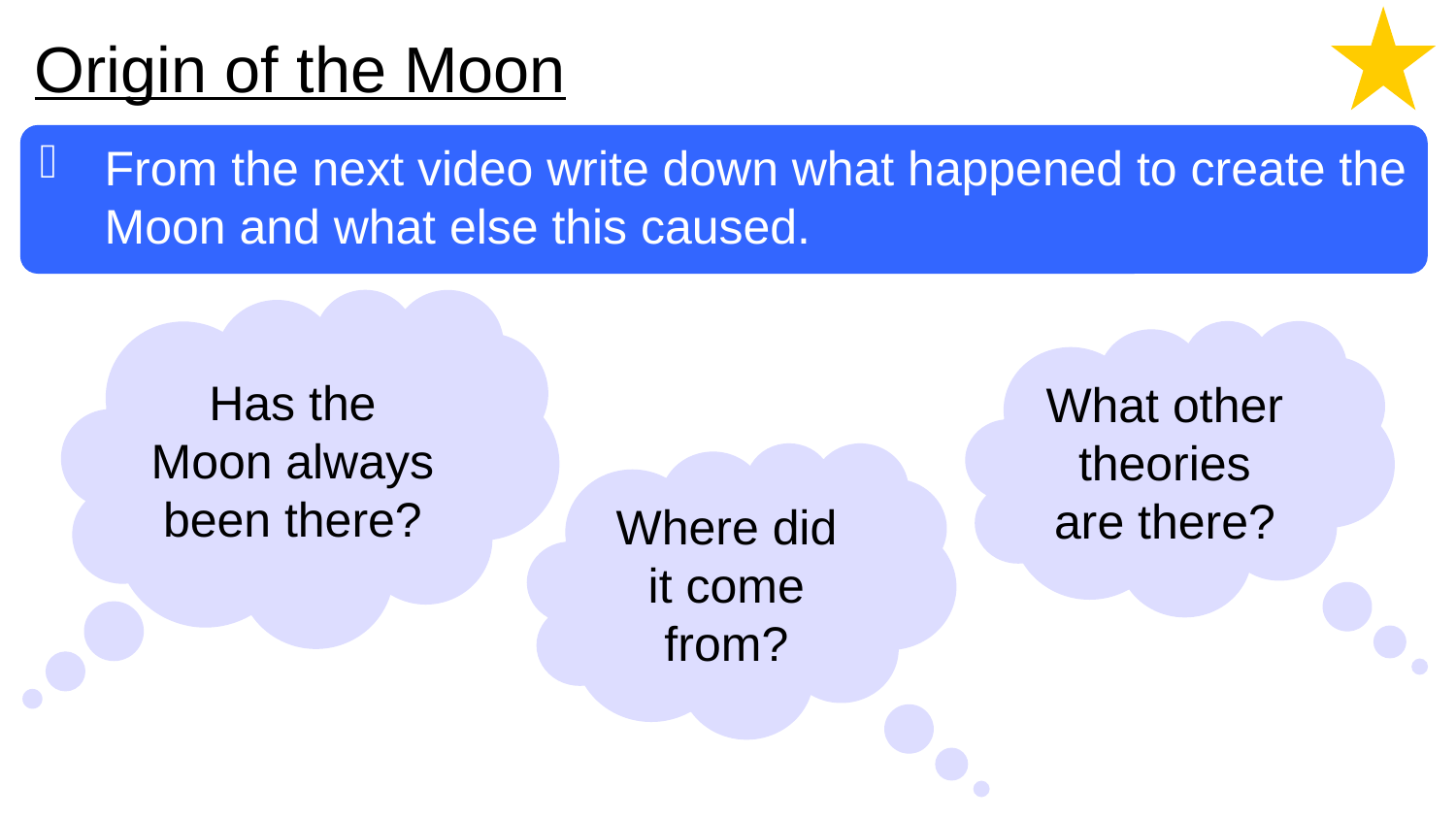

Origin of the Moon
From the next video write down what happened to create the Moon and what else this caused.
Has the Moon always been there?
What other theories are there?
Where did it come from?